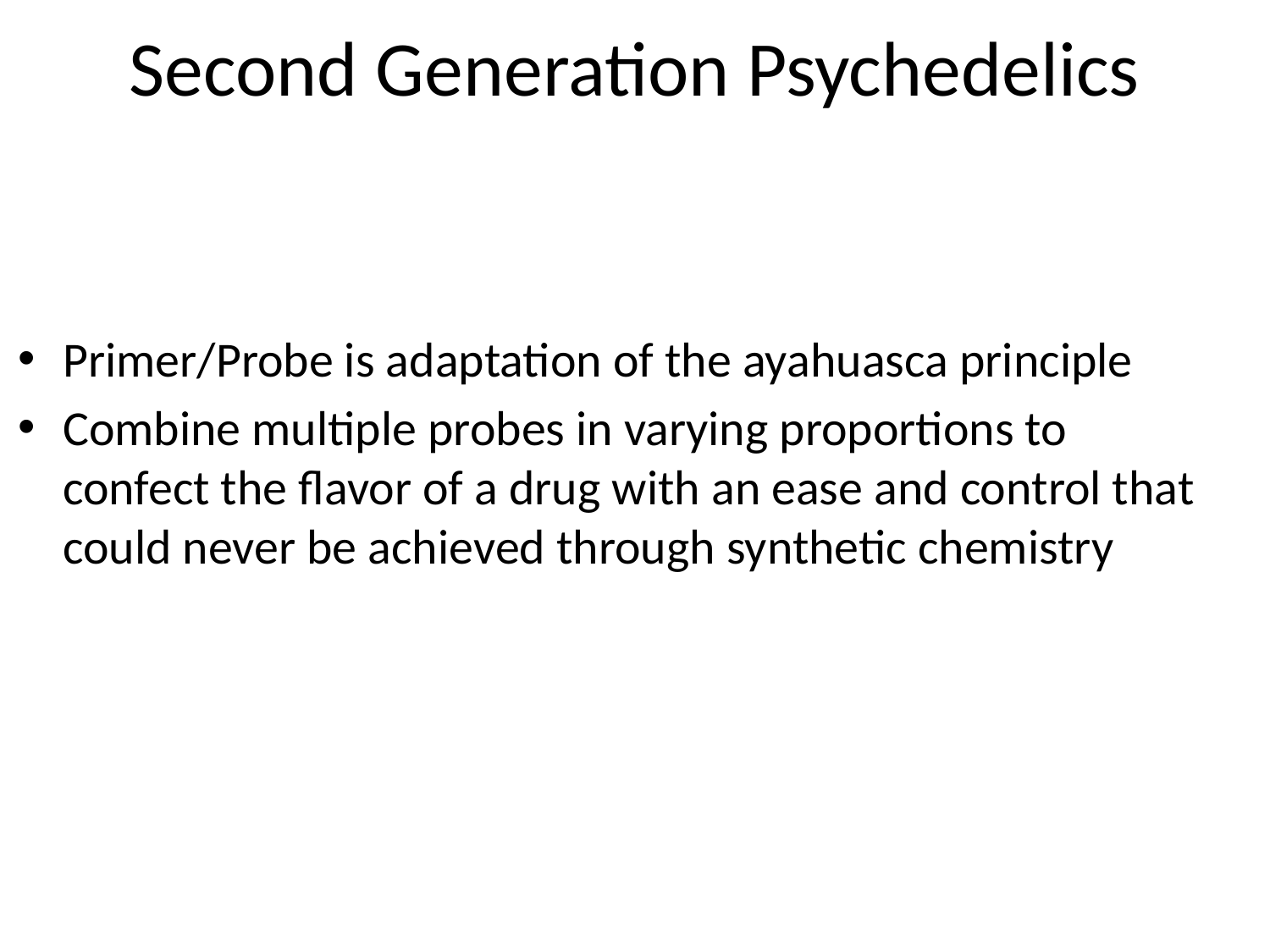

# Second Generation Psychedelics
Primer/Probe is adaptation of the ayahuasca principle
Combine multiple probes in varying proportions to confect the flavor of a drug with an ease and control that could never be achieved through synthetic chemistry